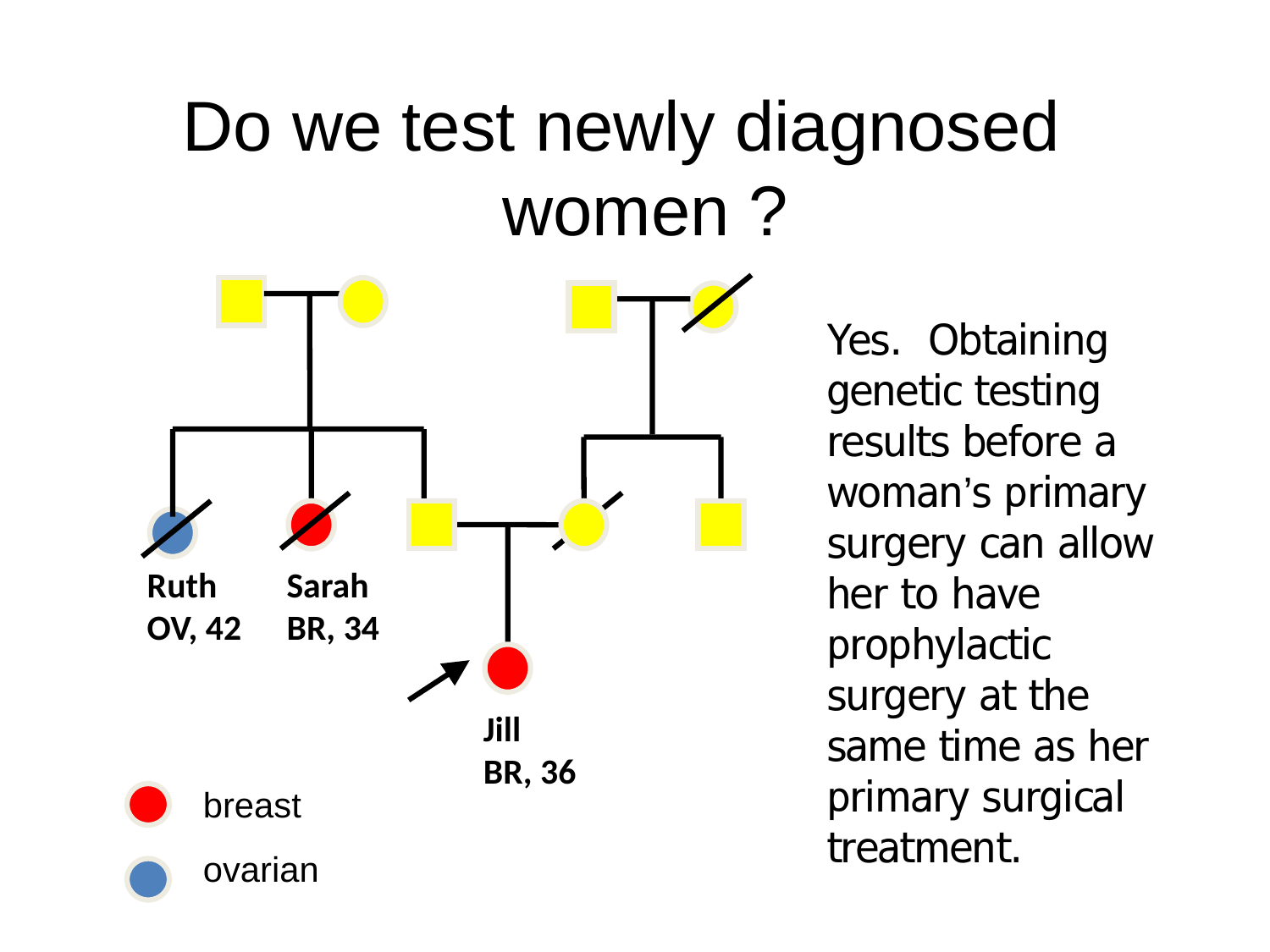

Do we test newly diagnosed women ?

Ruth
OV, 42
Sarah
BR, 34

Jill
BR, 36
Yes.  Obtaining genetic testing results before a woman’s primary surgery can allow her to have prophylactic surgery at the same time as her primary surgical treatment.

breast
ovarian